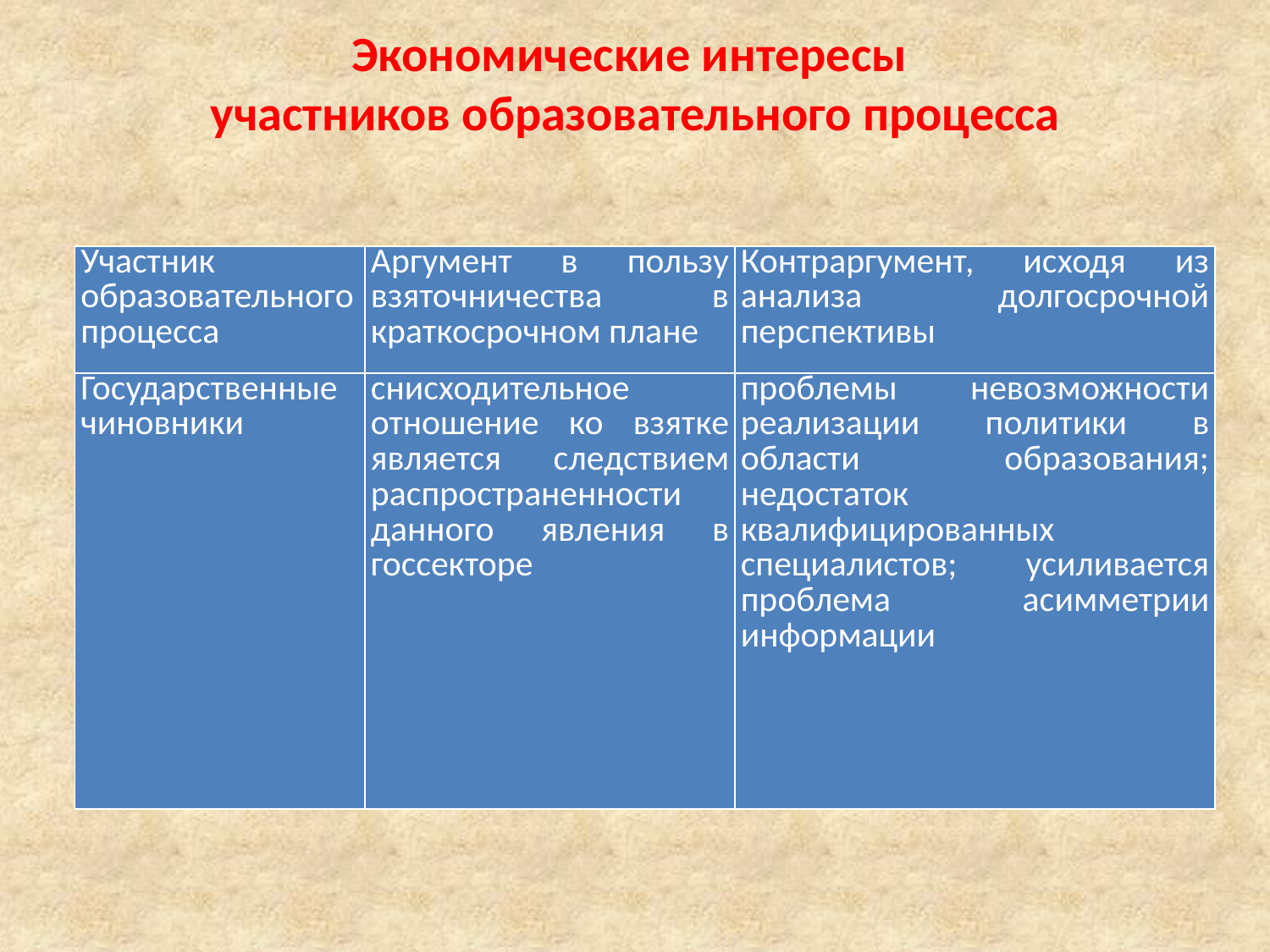

Экономические интересы
участников образовательного процесса
| Участник образовательного процесса | Аргумент в пользу взяточничества в краткосрочном плане | Контраргумент, исходя из анализа долгосрочной перспективы |
| --- | --- | --- |
| Государственные чиновники | снисходительное отношение ко взятке является следствием распространенности данного явления в госсекторе | проблемы невозможности реализации политики в области образования; недостаток квалифицированных специалистов; усиливается проблема асимметрии информации |